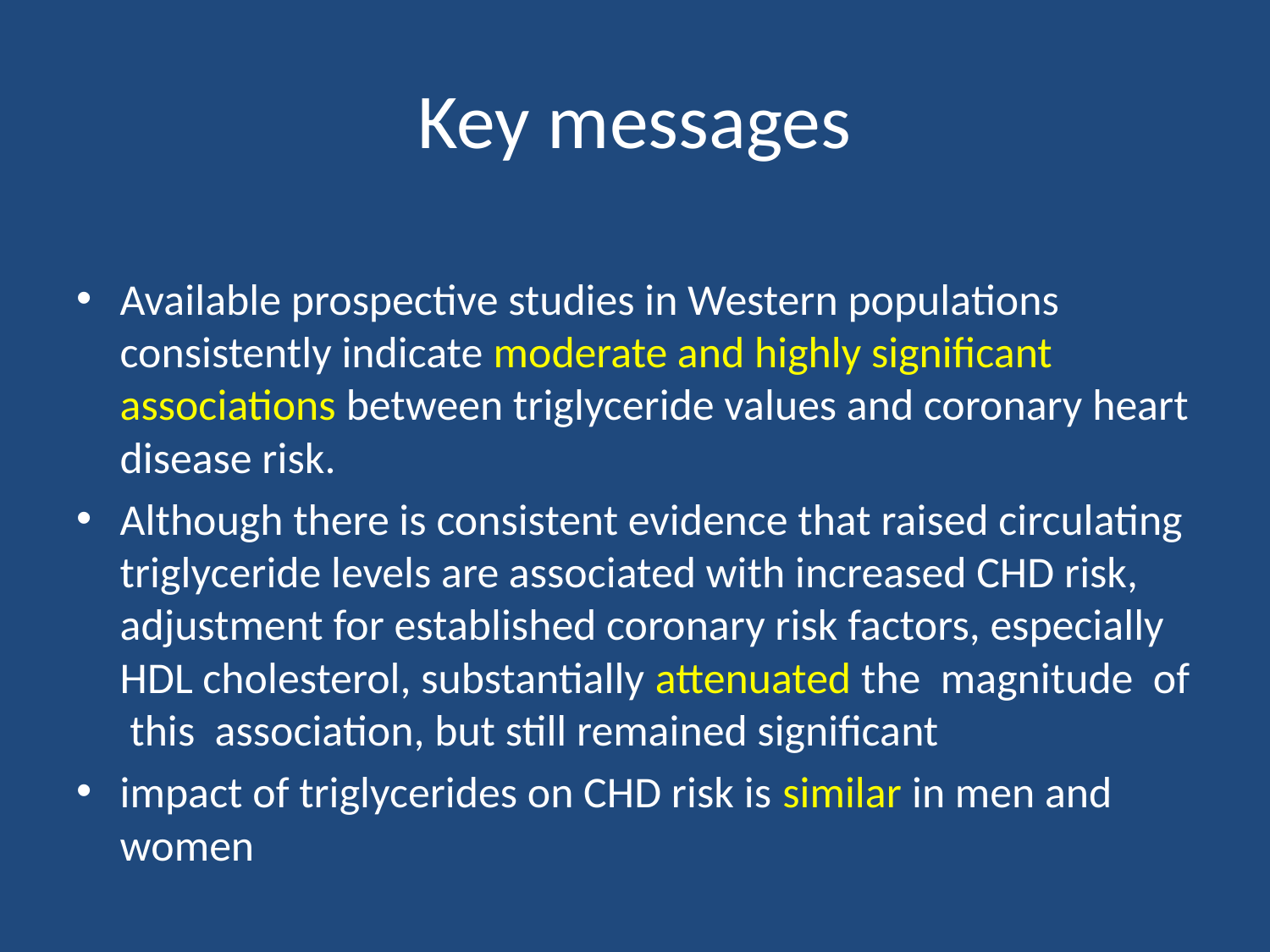

# Key messages
Available prospective studies in Western populations consistently indicate moderate and highly significant associations between triglyceride values and coronary heart disease risk.
Although there is consistent evidence that raised circulating triglyceride levels are associated with increased CHD risk, adjustment for established coronary risk factors, especially HDL cholesterol, substantially attenuated the  magnitude  of  this  association, but still remained significant
impact of triglycerides on CHD risk is similar in men and women